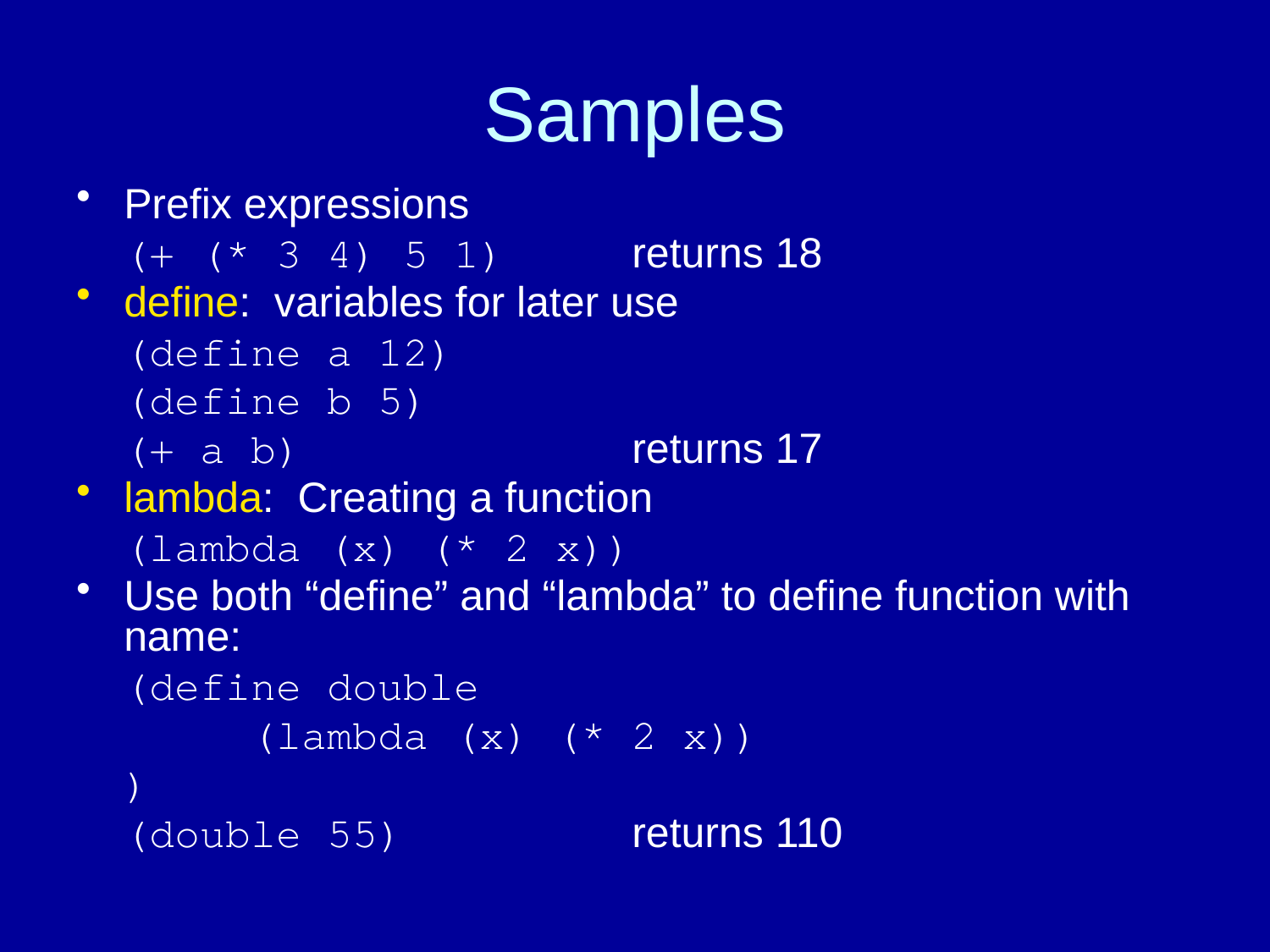

# Samples
Prefix expressions
	(+ (* 3 4) 5 1)	returns 18
define:  variables for later use
	(define a 12)
	(define b 5)
	(+ a b)			returns 17
lambda:  Creating a function
	(lambda (x) (* 2 x))
Use both “define” and “lambda” to define function with name:
	(define double
		(lambda (x) (* 2 x))
	)
	(double 55)		returns 110